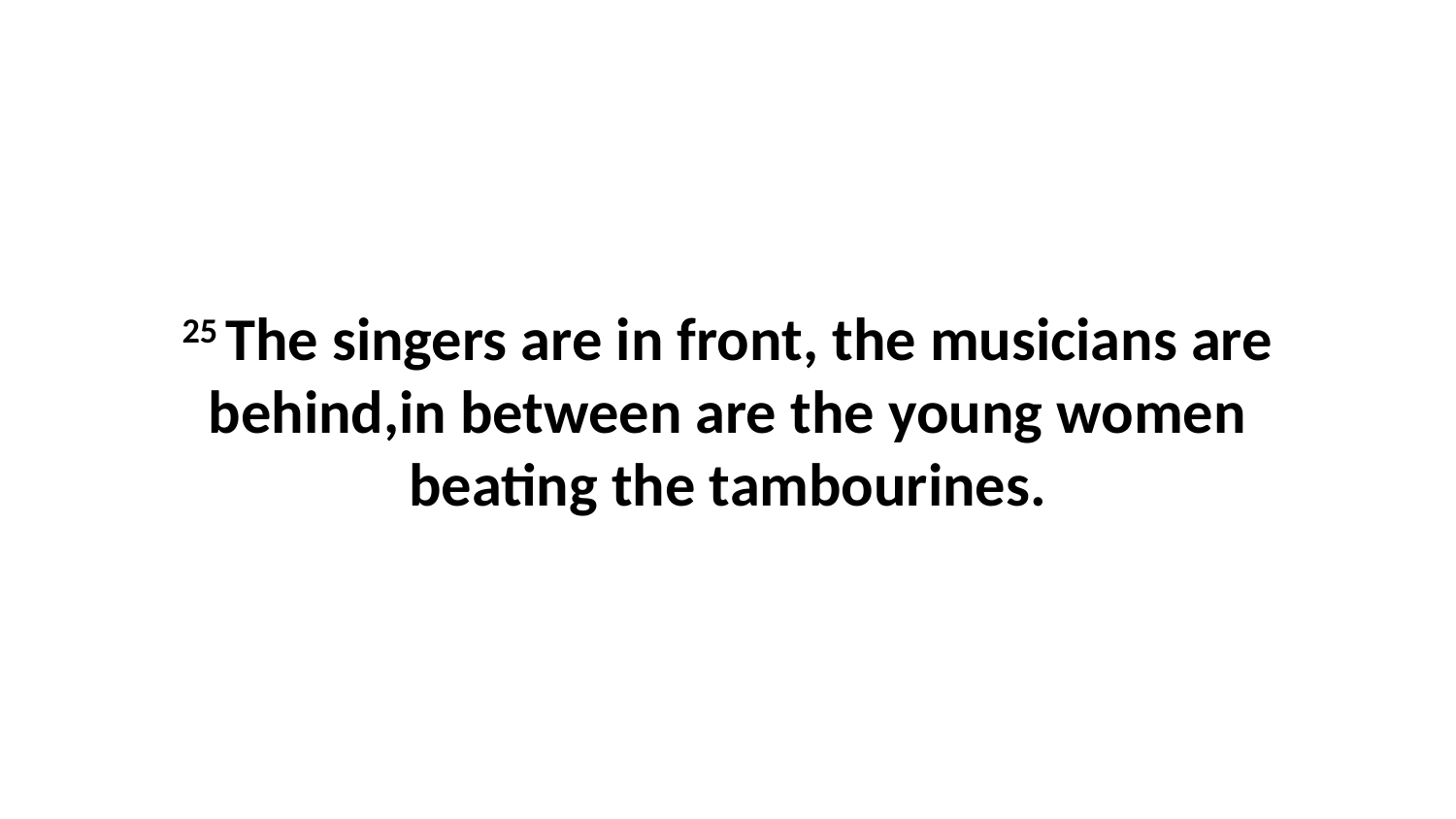

25 The singers are in front, the musicians are behind,in between are the young women beating the tambourines.